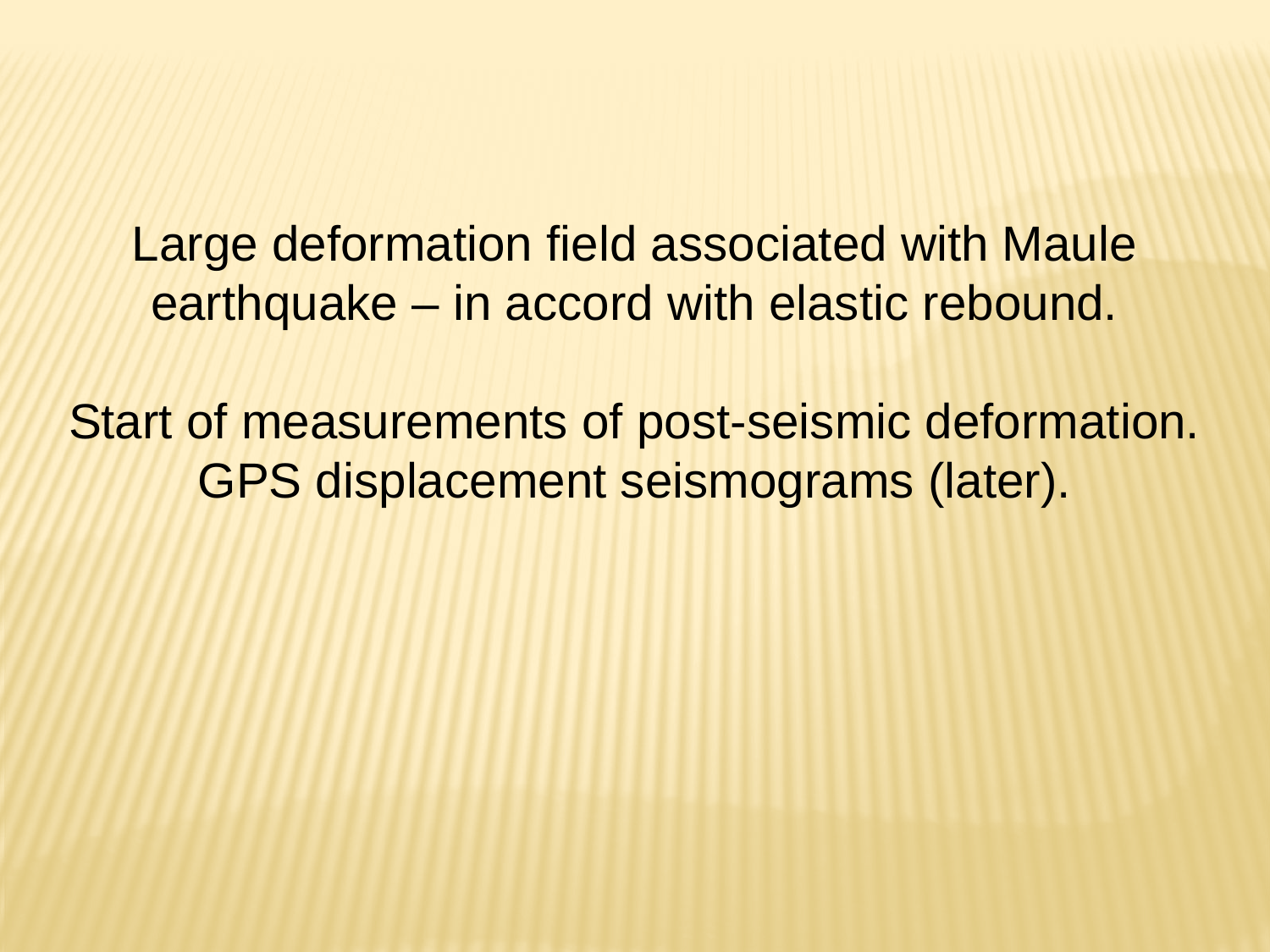

Large deformation field associated with Maule earthquake – in accord with elastic rebound.

Start of measurements of post-seismic deformation.
GPS displacement seismograms (later).